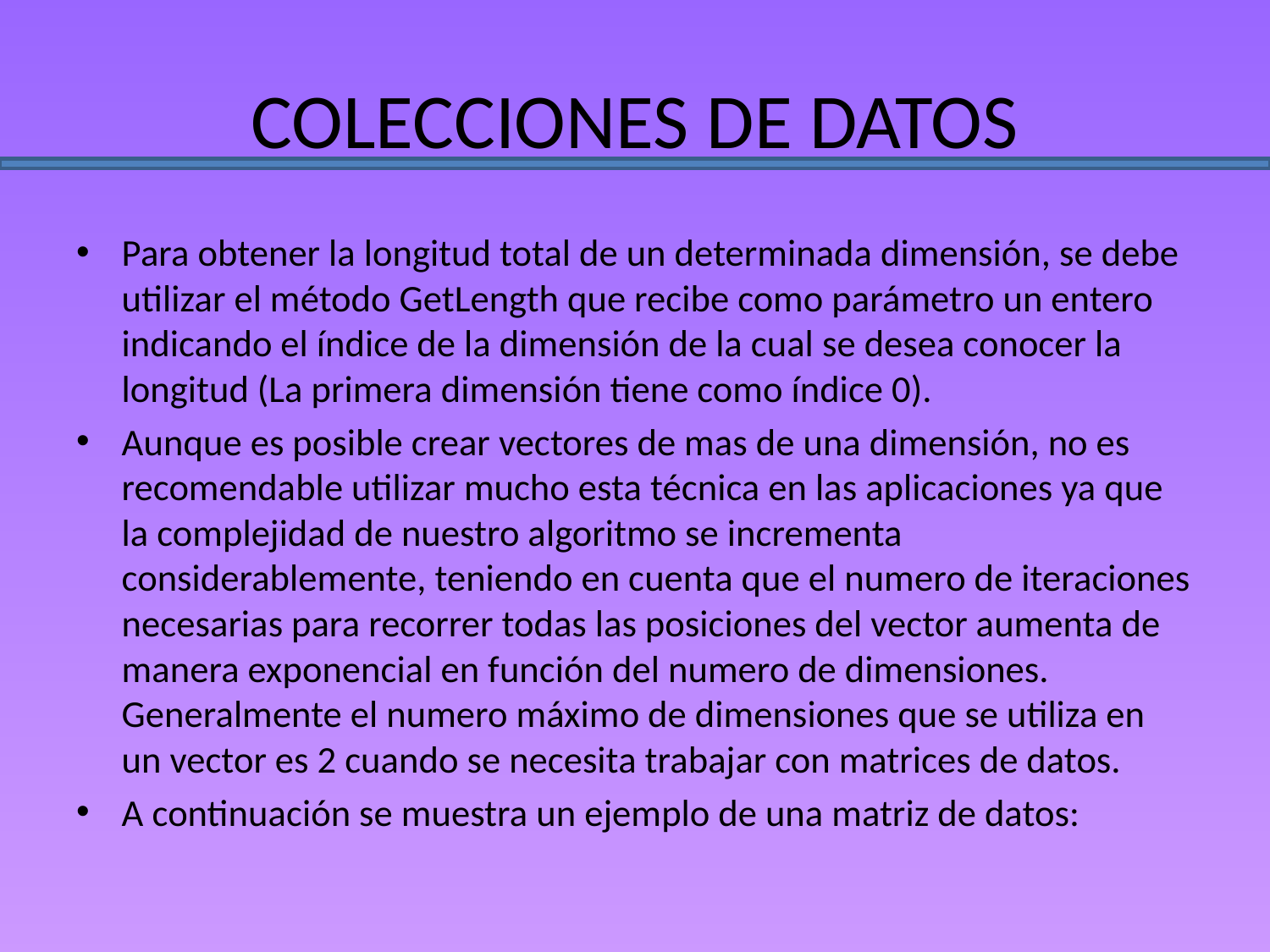

# COLECCIONES DE DATOS

Para obtener la longitud total de un determinada dimensión, se debe utilizar el método GetLength que recibe como parámetro un entero indicando el índice de la dimensión de la cual se desea conocer la longitud (La primera dimensión tiene como índice 0).
Aunque es posible crear vectores de mas de una dimensión, no es recomendable utilizar mucho esta técnica en las aplicaciones ya que la complejidad de nuestro algoritmo se incrementa considerablemente, teniendo en cuenta que el numero de iteraciones necesarias para recorrer todas las posiciones del vector aumenta de manera exponencial en función del numero de dimensiones. Generalmente el numero máximo de dimensiones que se utiliza en un vector es 2 cuando se necesita trabajar con matrices de datos.
A continuación se muestra un ejemplo de una matriz de datos: